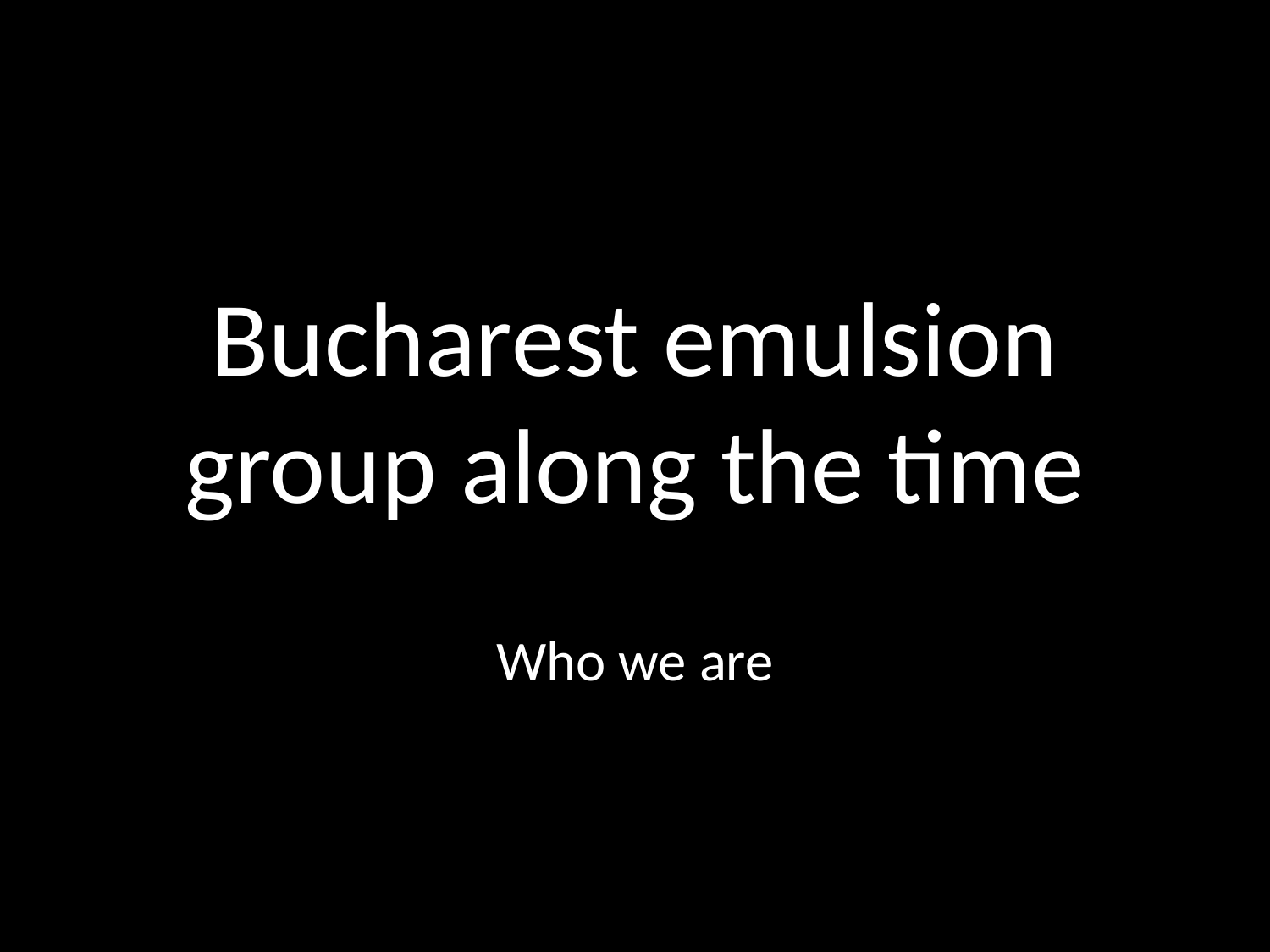

# Bucharest emulsion group along the time

Who we are